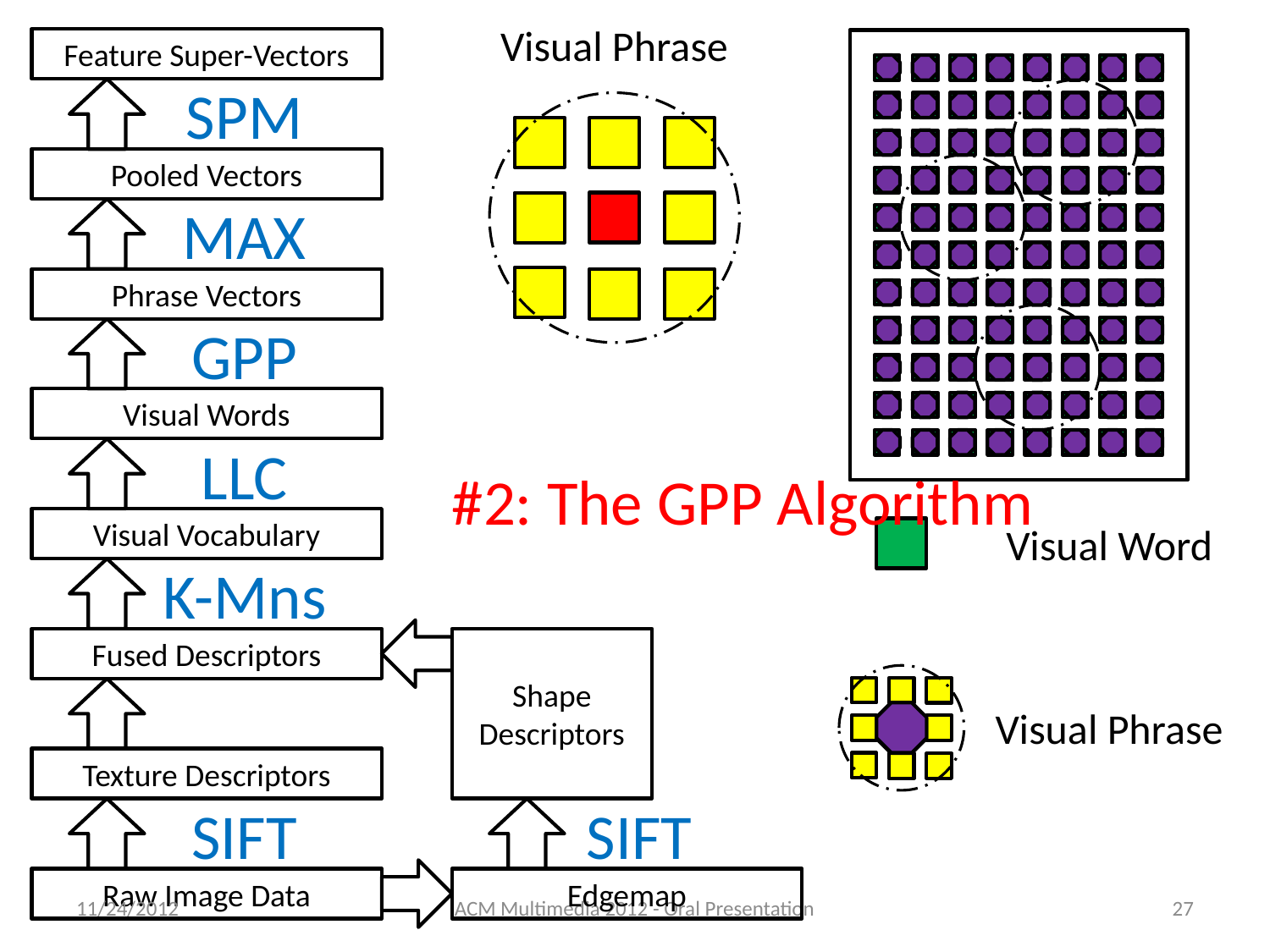

Visual Phrase
Feature Super-Vectors

SPM

Pooled Vectors

MAX

Phrase Vectors

GPP

Visual Words

LLC
#2: The GPP Algorithm
Visual Word
Visual Vocabulary

K-Mns

Fused Descriptors
Shape Descriptors

Visual Phrase

Texture Descriptors
SIFT
SIFT

Raw Image Data
Edgemap
11/24/2012
ACM Multimedia 2012 - Oral Presentation
27